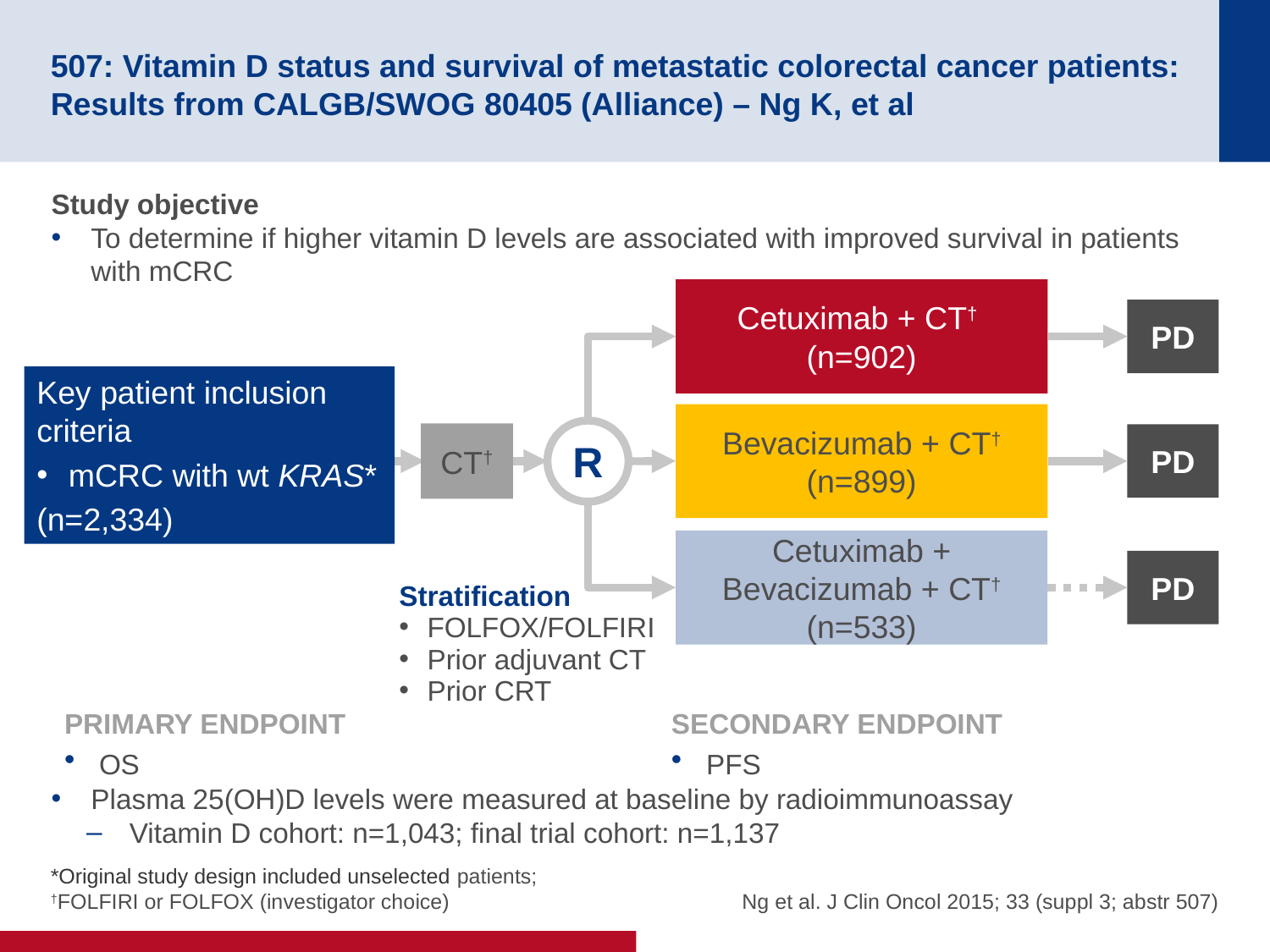

# 507: Vitamin D status and survival of metastatic colorectal cancer patients: Results from CALGB/SWOG 80405 (Alliance) – Ng K, et al
Study objective
To determine if higher vitamin D levels are associated with improved survival in patients with mCRC

Plasma 25(OH)D levels were measured at baseline by radioimmunoassay
Vitamin D cohort: n=1,043; final trial cohort: n=1,137
Cetuximab + CT†
(n=902)
PD
Key patient inclusion criteria
mCRC with wt KRAS*
(n=2,334)
Bevacizumab + CT†
(n=899)
R
CT†
PD
Cetuximab + Bevacizumab + CT†
(n=533)
PD
Stratification
FOLFOX/FOLFIRI
Prior adjuvant CT
Prior CRT
PRIMARY ENDPOINT
OS
SECONDARY ENDPOINT
PFS
*Original study design included unselected patients;
†FOLFIRI or FOLFOX (investigator choice)
Ng et al. J Clin Oncol 2015; 33 (suppl 3; abstr 507)